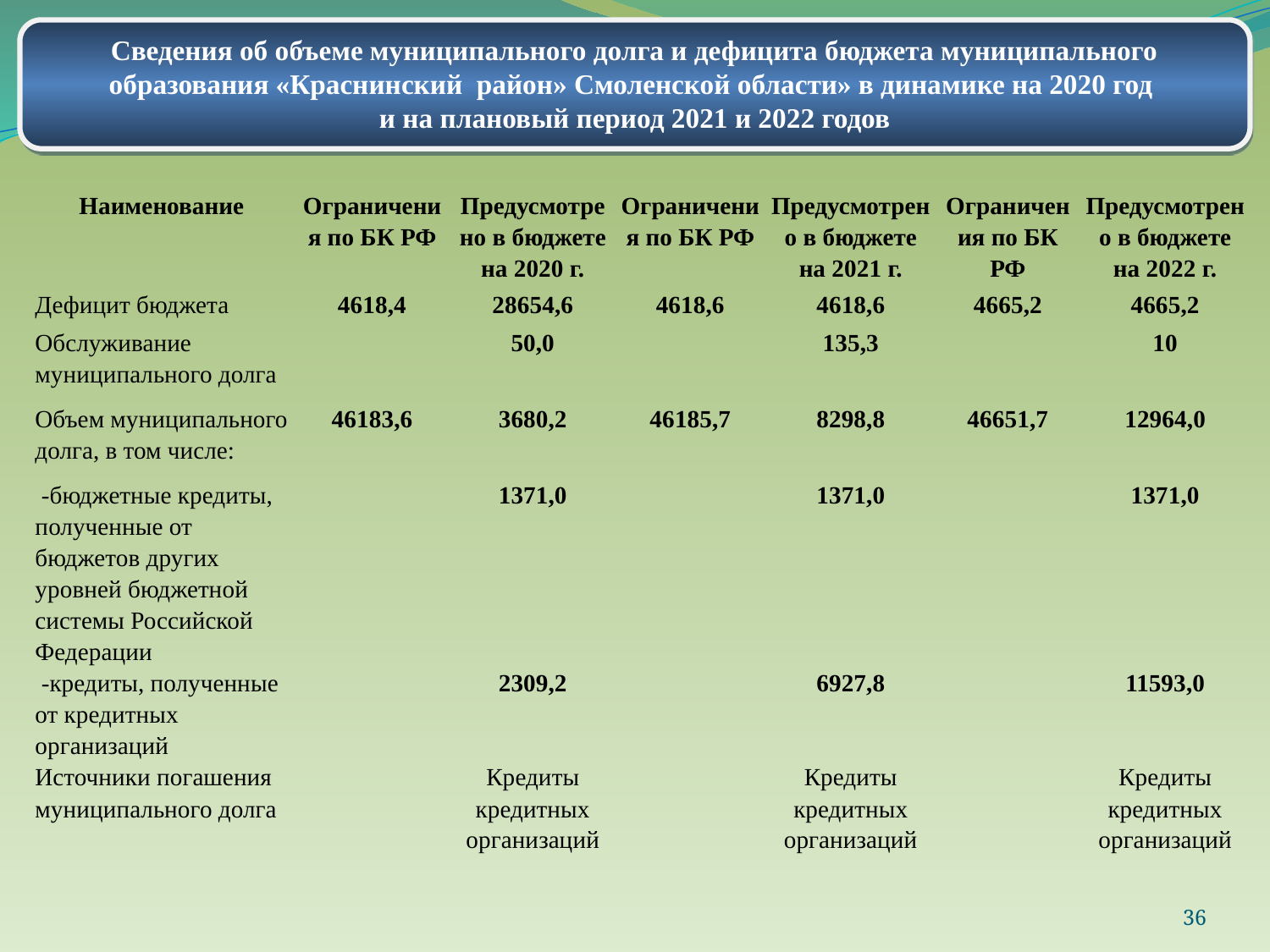

Сведения об объеме муниципального долга и дефицита бюджета муниципального образования «Краснинский  район» Смоленской области» в динамике на 2020 год
и на плановый период 2021 и 2022 годов

| Наименование | Ограничения по БК РФ | Предусмотрено в бюджете на 2020 г. | Ограничения по БК РФ | Предусмотрено в бюджете на 2021 г. | Ограничения по БК РФ | Предусмотрено в бюджете на 2022 г. |
| --- | --- | --- | --- | --- | --- | --- |
| Дефицит бюджета | 4618,4 | 28654,6 | 4618,6 | 4618,6 | 4665,2 | 4665,2 |
| Обслуживание муниципального долга |  | 50,0 |  | 135,3 |  | 10 |
| Объем муниципального долга, в том числе: | 46183,6 | 3680,2 | 46185,7 | 8298,8 | 46651,7 | 12964,0 |
| -бюджетные кредиты, полученные от бюджетов других уровней бюджетной системы Российской Федерации |  | 1371,0 |  | 1371,0 |  | 1371,0 |
| -кредиты, полученные от кредитных организаций |  | 2309,2 |  | 6927,8 |  | 11593,0 |
| Источники погашения муниципального долга |  | Кредиты кредитных организаций |  | Кредиты кредитных организаций |  | Кредиты кредитных организаций |
36